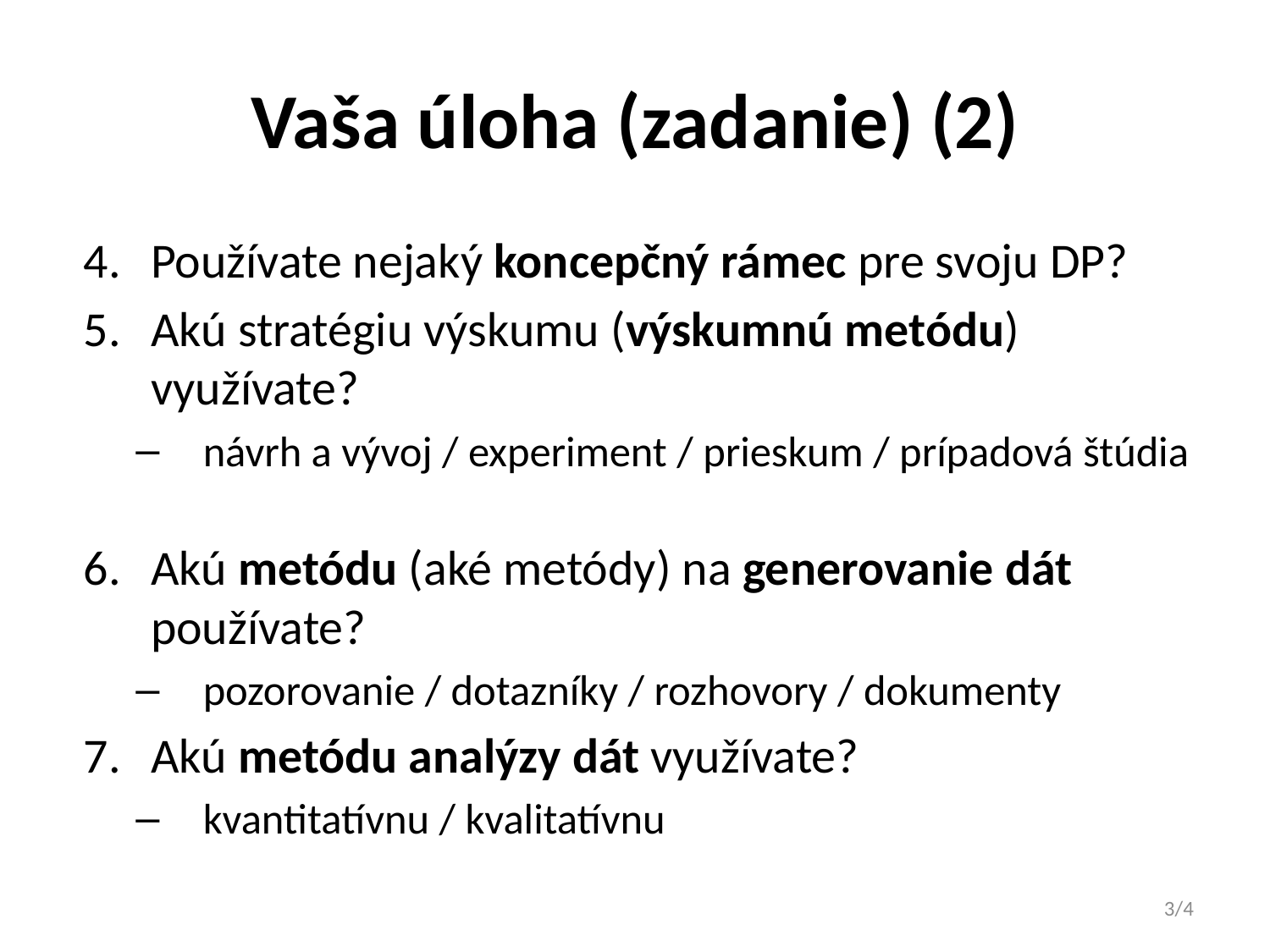

# Vaša úloha (zadanie) (2)
Používate nejaký koncepčný rámec pre svoju DP?
Akú stratégiu výskumu (výskumnú metódu) využívate?
návrh a vývoj / experiment / prieskum / prípadová štúdia
Akú metódu (aké metódy) na generovanie dát používate?
pozorovanie / dotazníky / rozhovory / dokumenty
Akú metódu analýzy dát využívate?
kvantitatívnu / kvalitatívnu
3/4